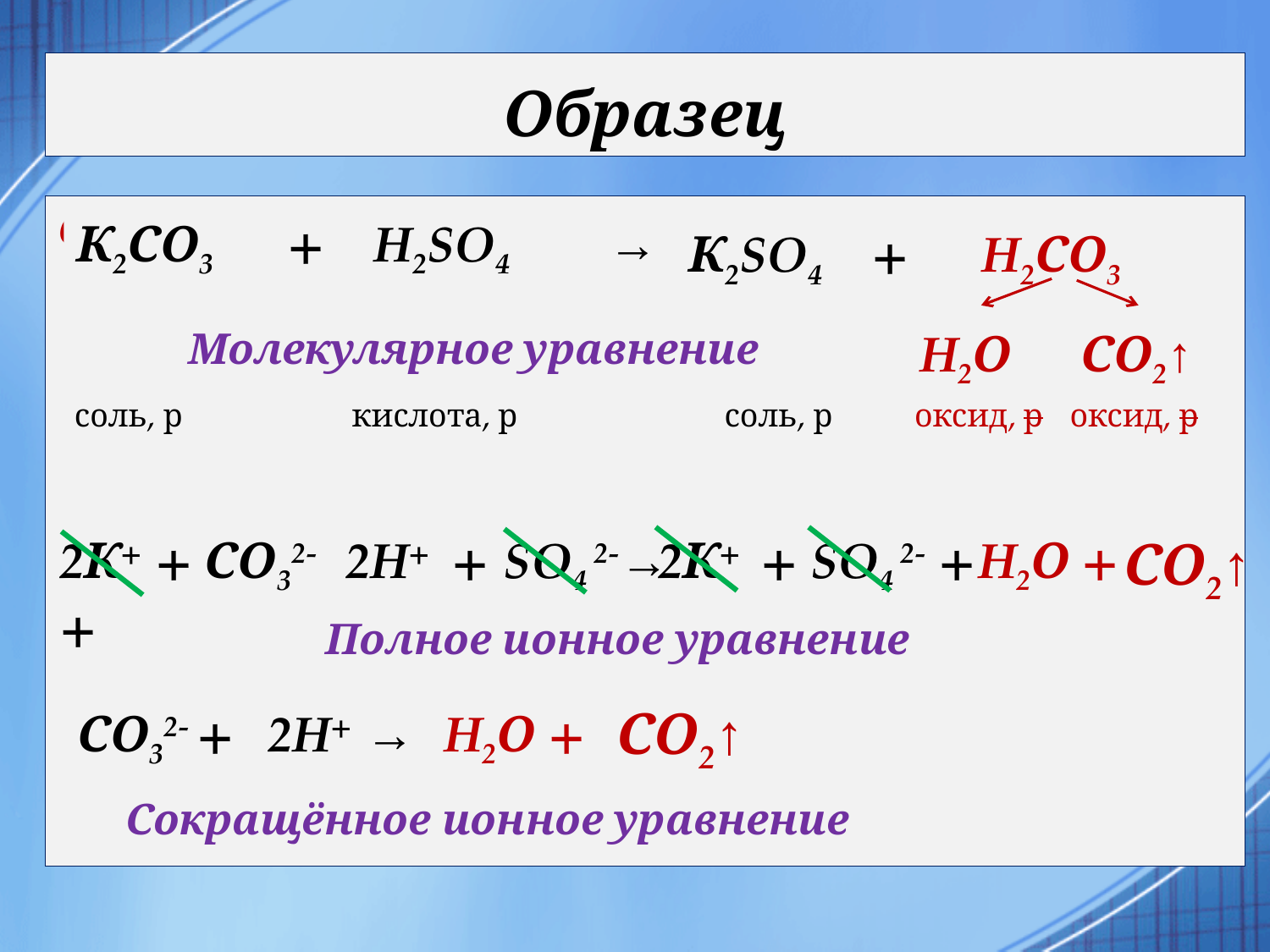

# Образец
СО2↑

К2СО3      +    H2SO4        →
К2SO4    +
H2СО3
Молекулярное уравнение
H2О
СО2↑
соль, р
соль, р
оксид, р
оксид, р
кислота, р
2К+ + СО32- +
2H+   +  SO4 2-→
2К+  + SO4 2- +
H2О +
СО2↑
Полное ионное уравнение
СО2↑
СО32- +
2H+ →
H2О +
Сокращённое ионное уравнение